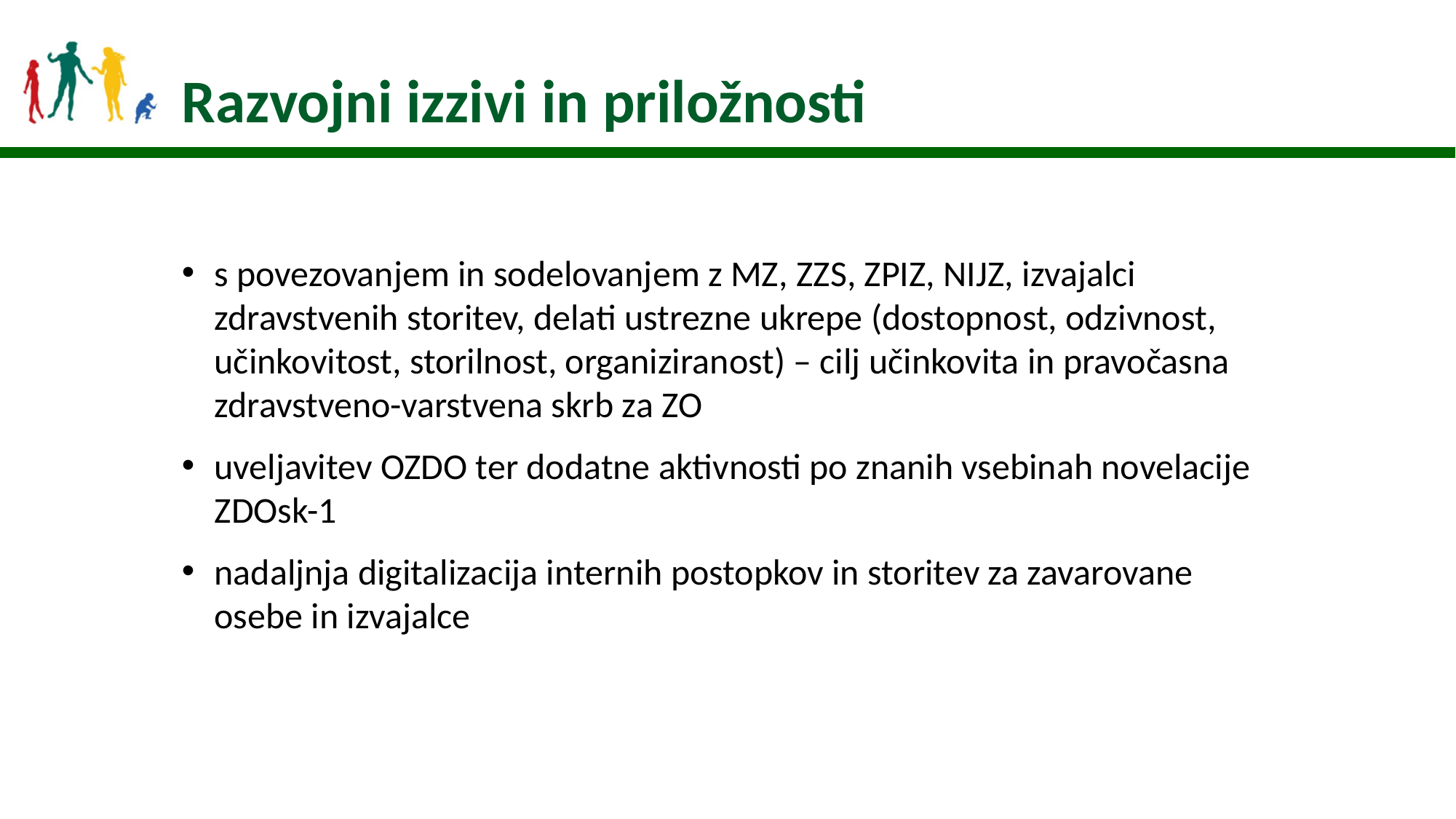

28
Razvojni izzivi in priložnosti

s povezovanjem in sodelovanjem z MZ, ZZS, ZPIZ, NIJZ, izvajalci zdravstvenih storitev, delati ustrezne ukrepe (dostopnost, odzivnost, učinkovitost, storilnost, organiziranost) – cilj učinkovita in pravočasna zdravstveno-varstvena skrb za ZO
uveljavitev OZDO ter dodatne aktivnosti po znanih vsebinah novelacije ZDOsk-1
nadaljnja digitalizacija internih postopkov in storitev za zavarovane osebe in izvajalce